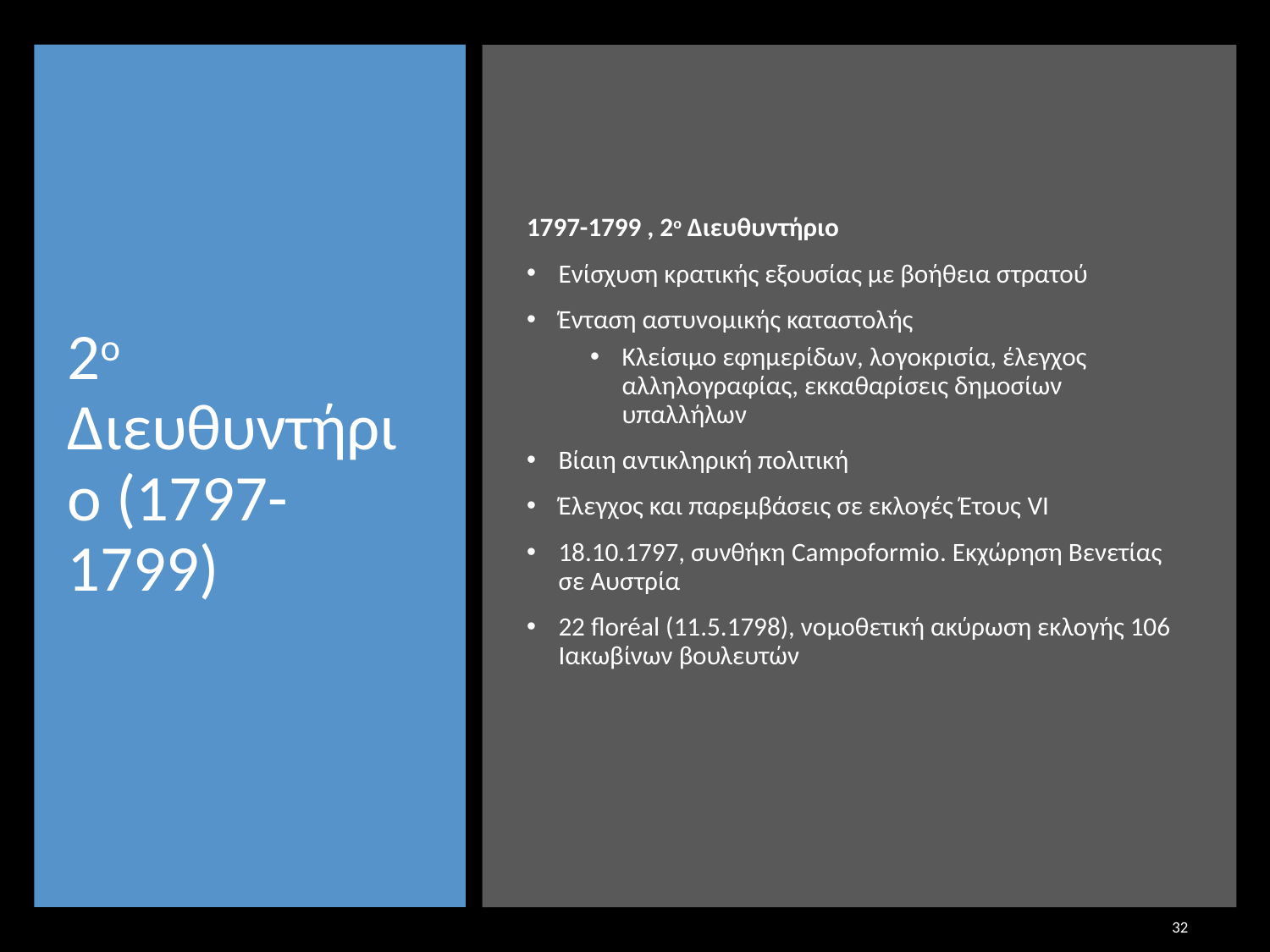

# 2ο Διευθυντήριο (1797-1799)
1797-1799 , 2ο Διευθυντήριο
Ενίσχυση κρατικής εξουσίας με βοήθεια στρατού
Ένταση αστυνομικής καταστολής
Κλείσιμο εφημερίδων, λογοκρισία, έλεγχος αλληλογραφίας, εκκαθαρίσεις δημοσίων υπαλλήλων
Βίαιη αντικληρική πολιτική
Έλεγχος και παρεμβάσεις σε εκλογές Έτους VI
18.10.1797, συνθήκη Campoformio. Εκχώρηση Βενετίας σε Αυστρία
22 floréal (11.5.1798), νομοθετική ακύρωση εκλογής 106 Ιακωβίνων βουλευτών

32